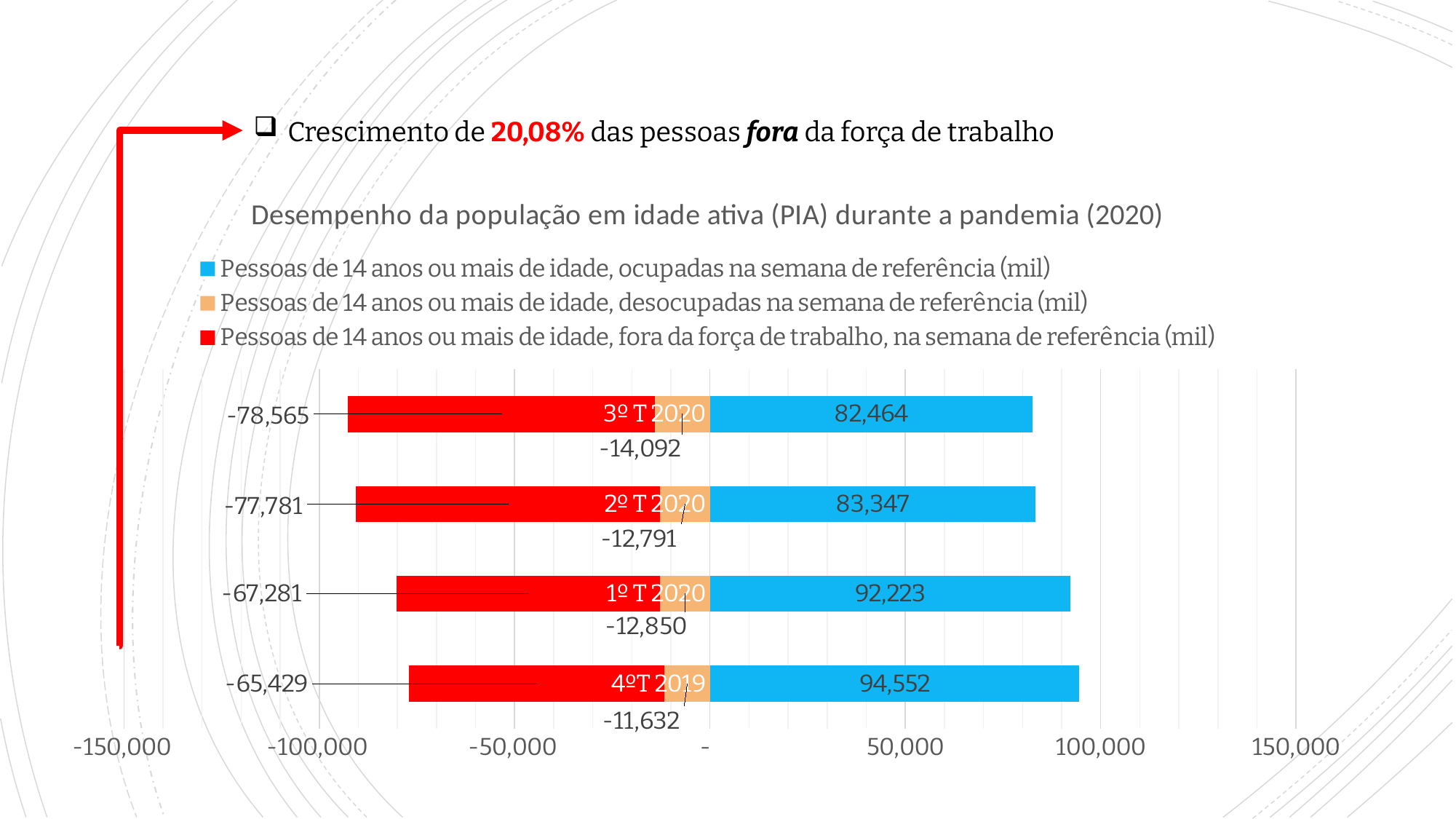

Crescimento de 20,08% das pessoas fora da força de trabalho

### Chart: Desempenho da população em idade ativa (PIA) durante a pandemia (2020)

| Category | Pessoas de 14 anos ou mais de idade, ocupadas na semana de referência (mil) | Pessoas de 14 anos ou mais de idade, desocupadas na semana de referência (mil) | Pessoas de 14 anos ou mais de idade, fora da força de trabalho, na semana de referência (mil) |
|---|---|---|---|
| 4ºT 2019 | 94552.0 | -11632.0 | -65429.0 |
| 1º T 2020 | 92223.0 | -12850.0 | -67281.0 |
| 2º T 2020 | 83347.0 | -12791.0 | -77781.0 |
| 3º T 2020 | 82464.0 | -14092.0 | -78565.0 |